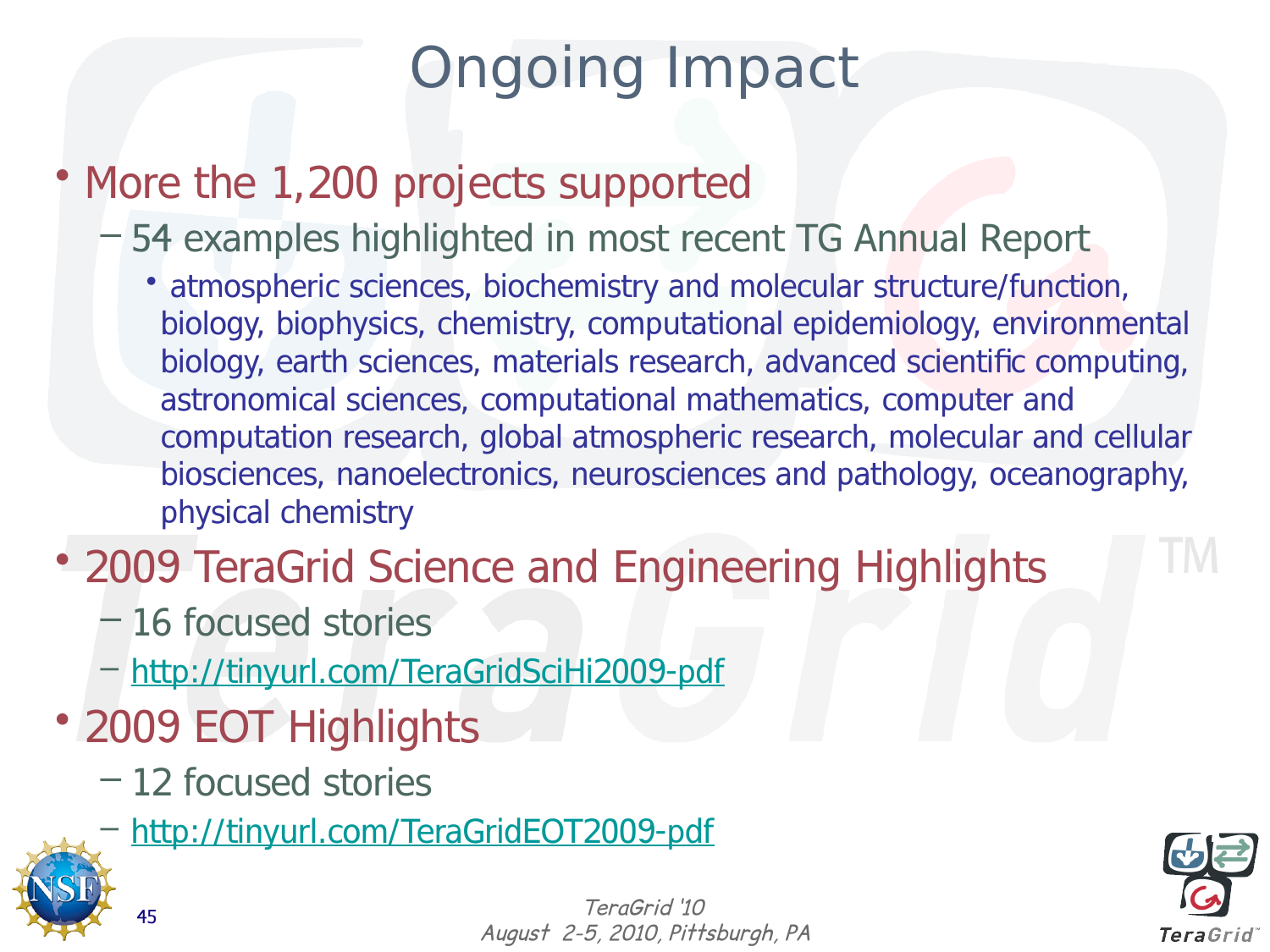

# Ongoing Impact
More the 1,200 projects supported
54 examples highlighted in most recent TG Annual Report
 atmospheric sciences, biochemistry and molecular structure/function, biology, biophysics, chemistry, computational epidemiology, environmental biology, earth sciences, materials research, advanced scientific computing, astronomical sciences, computational mathematics, computer and computation research, global atmospheric research, molecular and cellular biosciences, nanoelectronics, neurosciences and pathology, oceanography, physical chemistry
2009 TeraGrid Science and Engineering Highlights
16 focused stories
http://tinyurl.com/TeraGridSciHi2009-pdf
2009 EOT Highlights
12 focused stories
http://tinyurl.com/TeraGridEOT2009-pdf